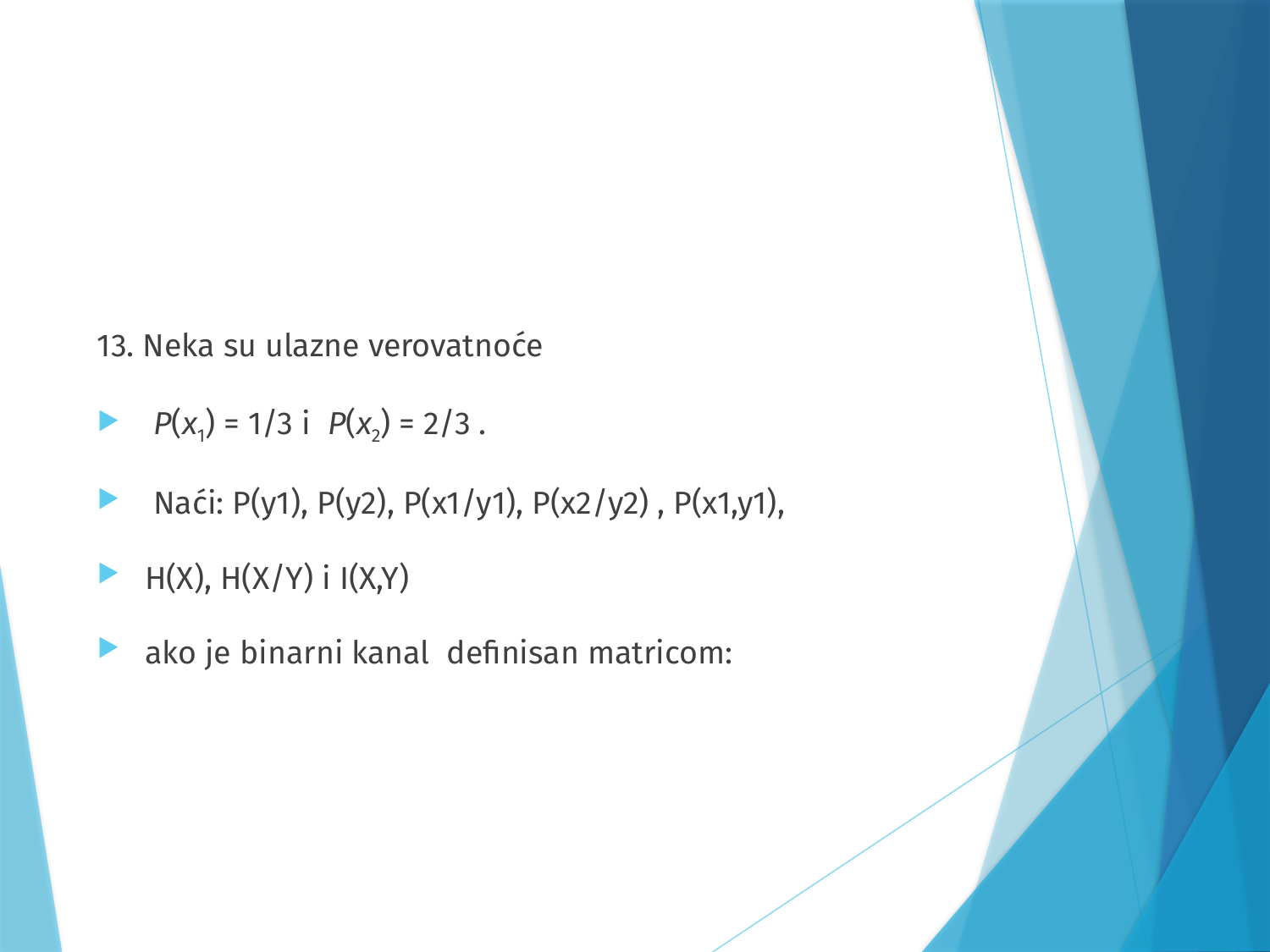

#
13. Neka su ulazne verovatnoće
 P(x1) = 1/3 i  P(x2) = 2/3 .
 Naći: P(y1), P(y2), P(x1/y1), P(x2/y2) , P(x1,y1),
H(X), H(X/Y) i I(X,Y)
ako je binarni kanal  definisan matricom: